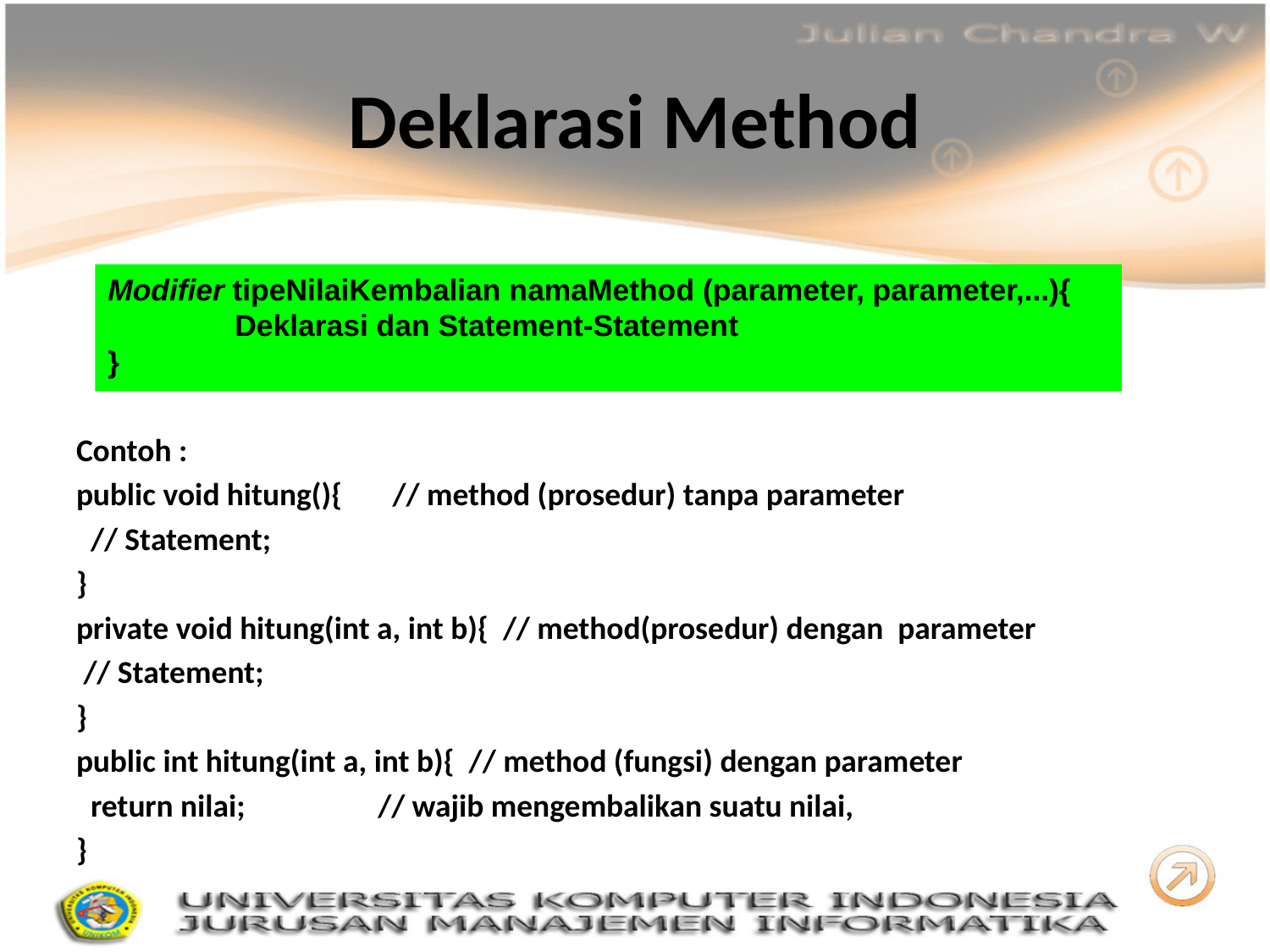

# Deklarasi Method
Modifier tipeNilaiKembalian namaMethod (parameter, parameter,...){
	Deklarasi dan Statement-Statement
}
Contoh :
public void hitung(){       // method (prosedur) tanpa parameter
  // Statement;
}
private void hitung(int a, int b){  // method(prosedur) dengan  parameter
 // Statement;
}
public int hitung(int a, int b){  // method (fungsi) dengan parameter
  return nilai;  	// wajib mengembalikan suatu nilai,
}